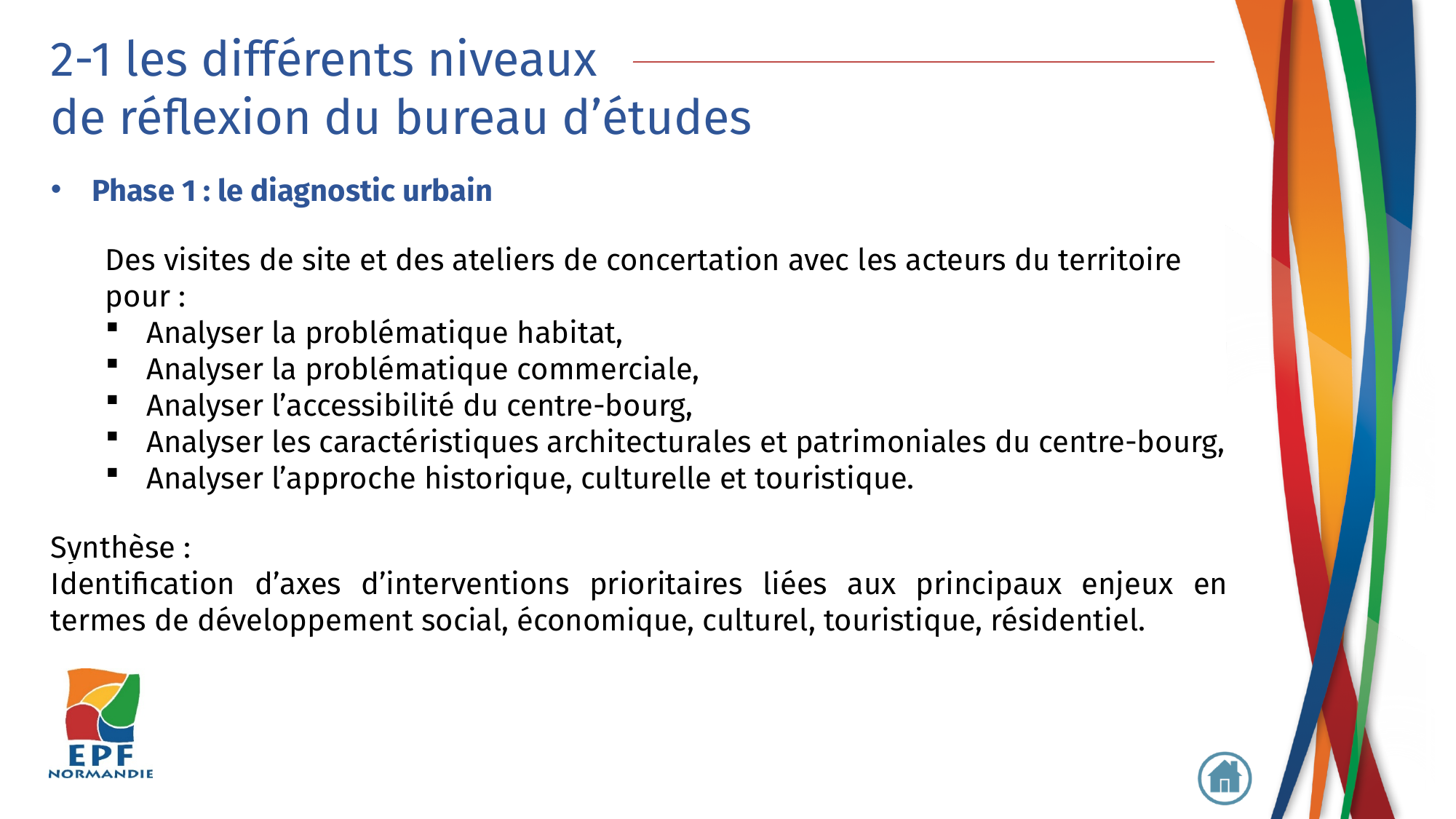

2-1 les différents niveaux
de réflexion du bureau d’études

Phase 1 : le diagnostic urbain

Des visites de site et des ateliers de concertation avec les acteurs du territoire pour :
Analyser la problématique habitat,
Analyser la problématique commerciale,
Analyser l’accessibilité du centre-bourg,
Analyser les caractéristiques architecturales et patrimoniales du centre-bourg,
Analyser l’approche historique, culturelle et touristique.

Synthèse :
Identification d’axes d’interventions prioritaires liées aux principaux enjeux en termes de développement social, économique, culturel, touristique, résidentiel.